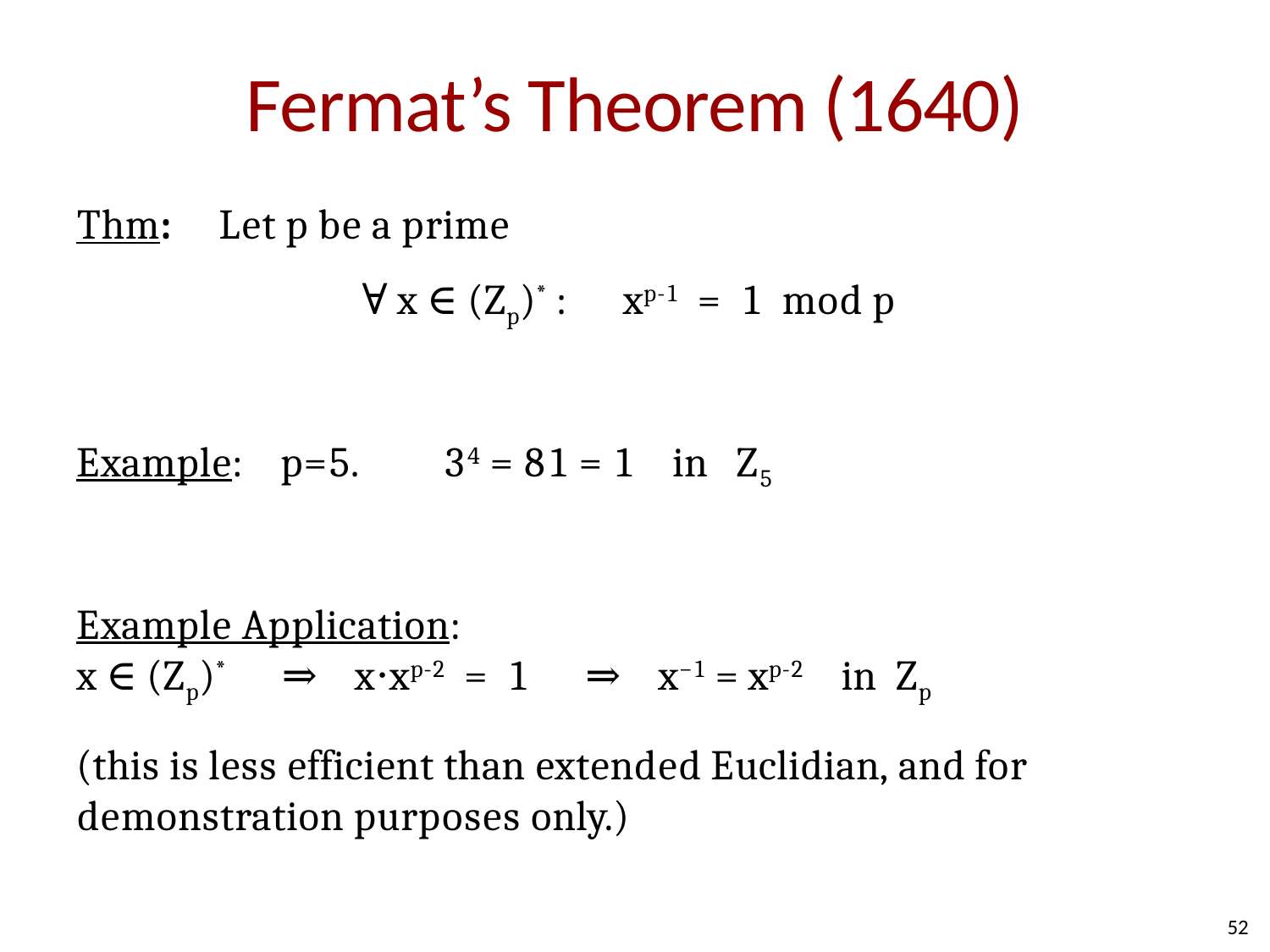

# Fermat’s Theorem (1640)
Thm:     Let p be a prime
			∀ x ∈ (Zp)* :      xp-1  =  1  mod p

Example:    p=5.         34 = 81 = 1    in   Z5

Example Application:
x ∈ (Zp)*      ⇒    x⋅xp-2  =  1      ⇒    x−1 = xp-2    in  Zp
(this is less efficient than extended Euclidian, and for demonstration purposes only.)
52